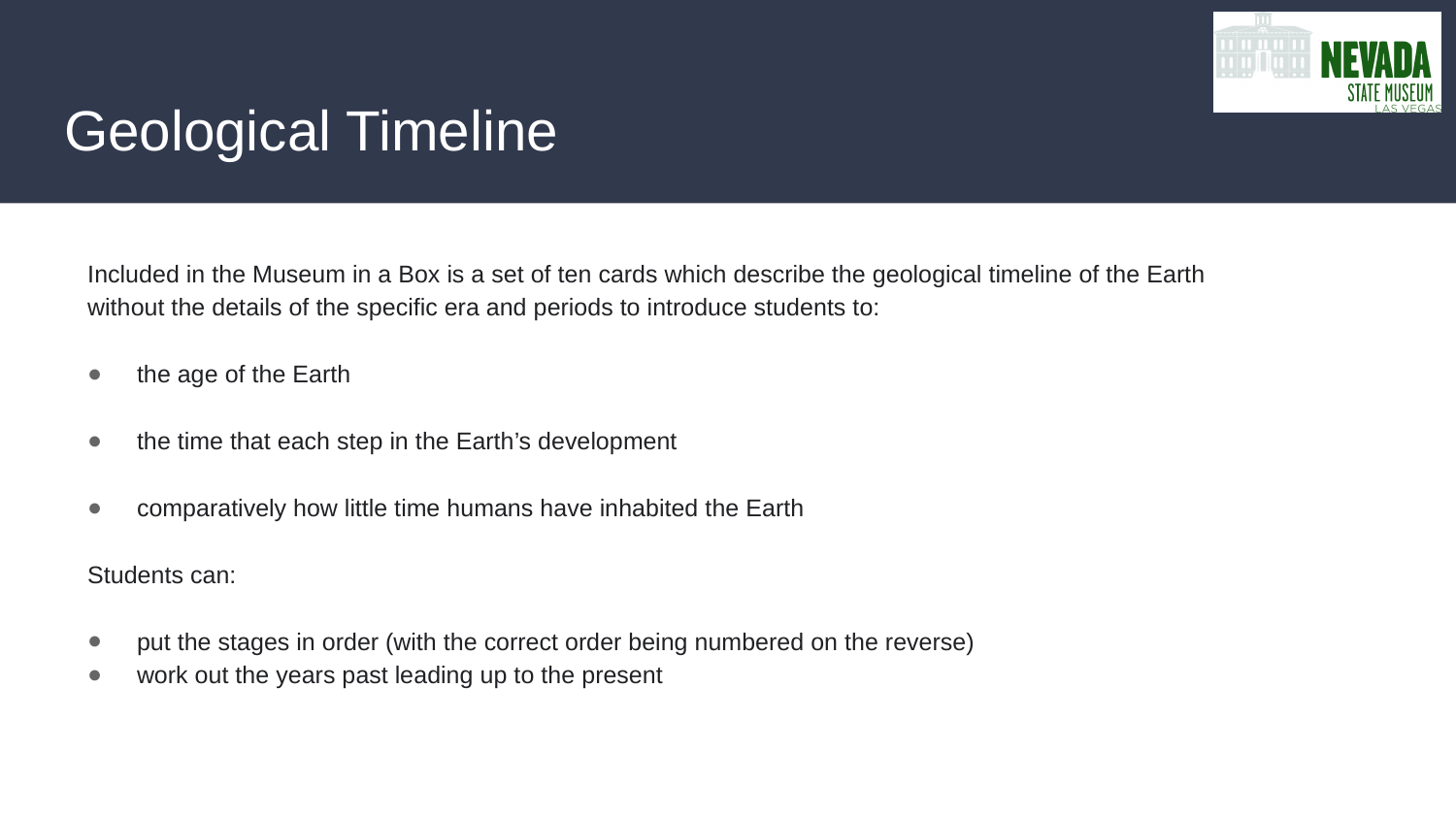

# Geological Timeline
Included in the Museum in a Box is a set of ten cards which describe the geological timeline of the Earth without the details of the specific era and periods to introduce students to:

the age of the Earth

the time that each step in the Earth’s development

comparatively how little time humans have inhabited the Earth

Students can:

put the stages in order (with the correct order being numbered on the reverse)
work out the years past leading up to the present